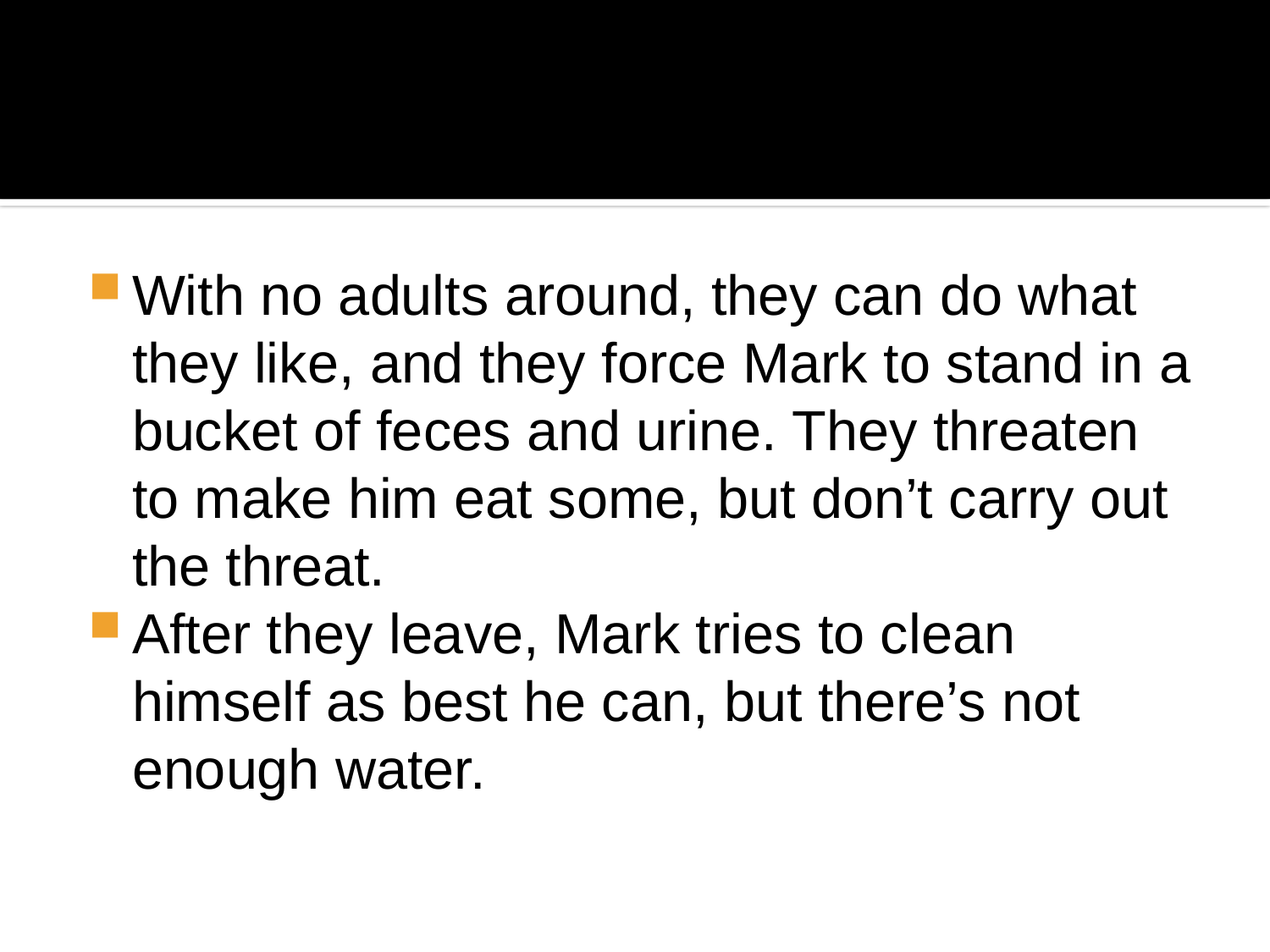

#
With no adults around, they can do what they like, and they force Mark to stand in a bucket of feces and urine. They threaten to make him eat some, but don’t carry out the threat.
After they leave, Mark tries to clean himself as best he can, but there’s not enough water.